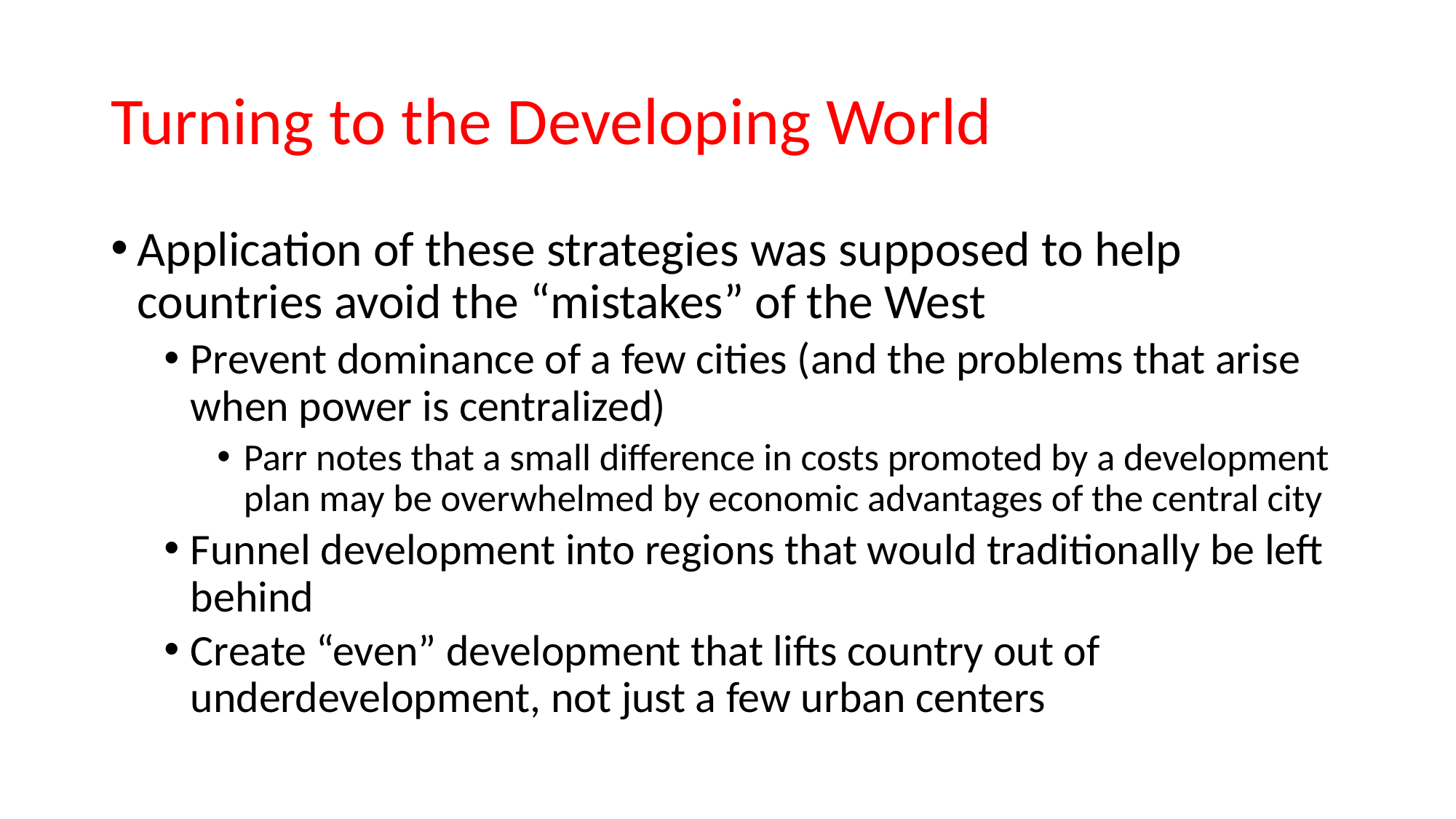

# Turning to the Developing World
Application of these strategies was supposed to help countries avoid the “mistakes” of the West
Prevent dominance of a few cities (and the problems that arise when power is centralized)
Parr notes that a small difference in costs promoted by a development plan may be overwhelmed by economic advantages of the central city
Funnel development into regions that would traditionally be left behind
Create “even” development that lifts country out of underdevelopment, not just a few urban centers